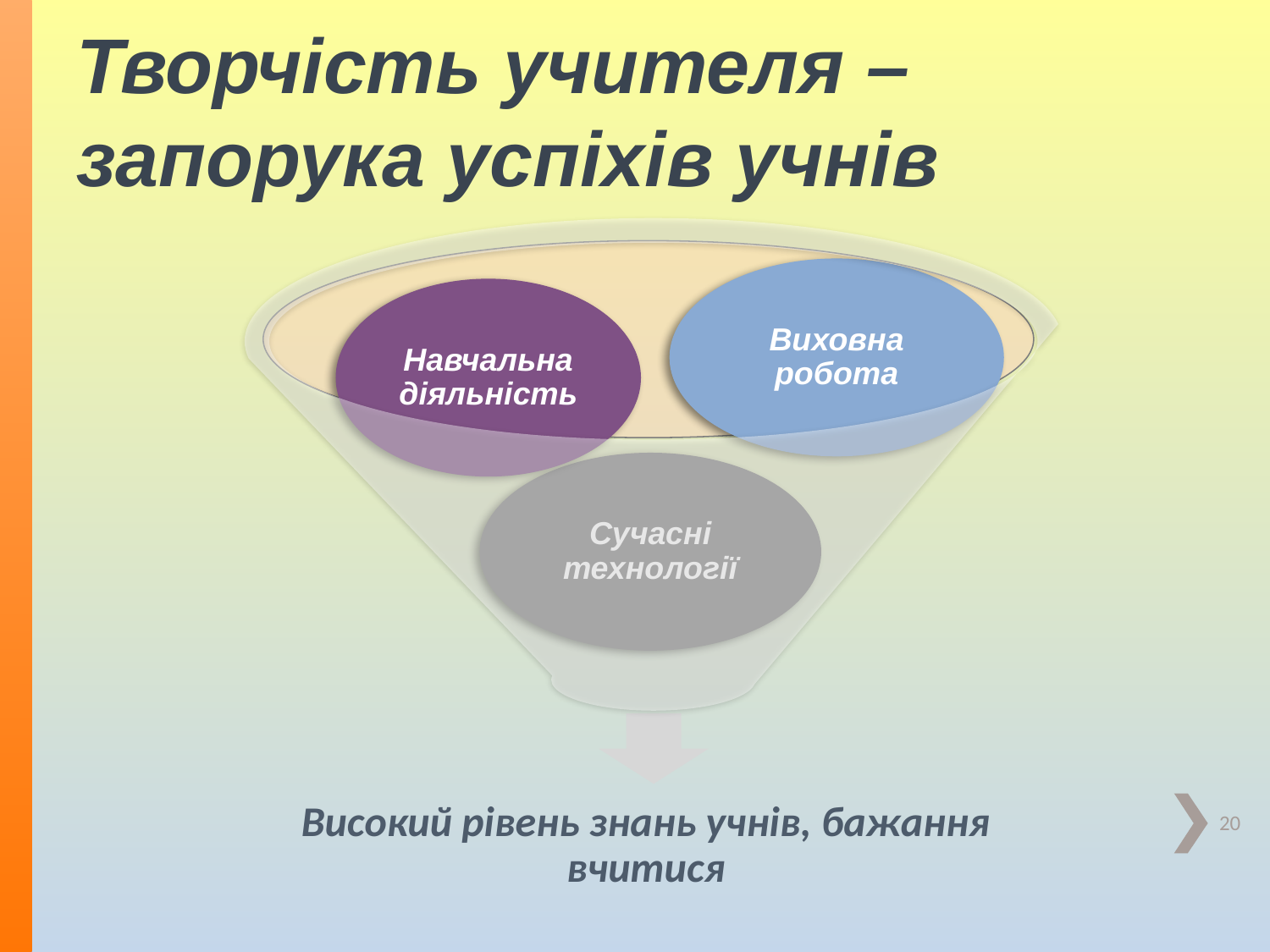

# Творчість учителя – запорука успіхів учнів
Високий рівень знань учнів, бажання вчитися
Сучасні технології
Навчальна діяльність
Виховна робота

20